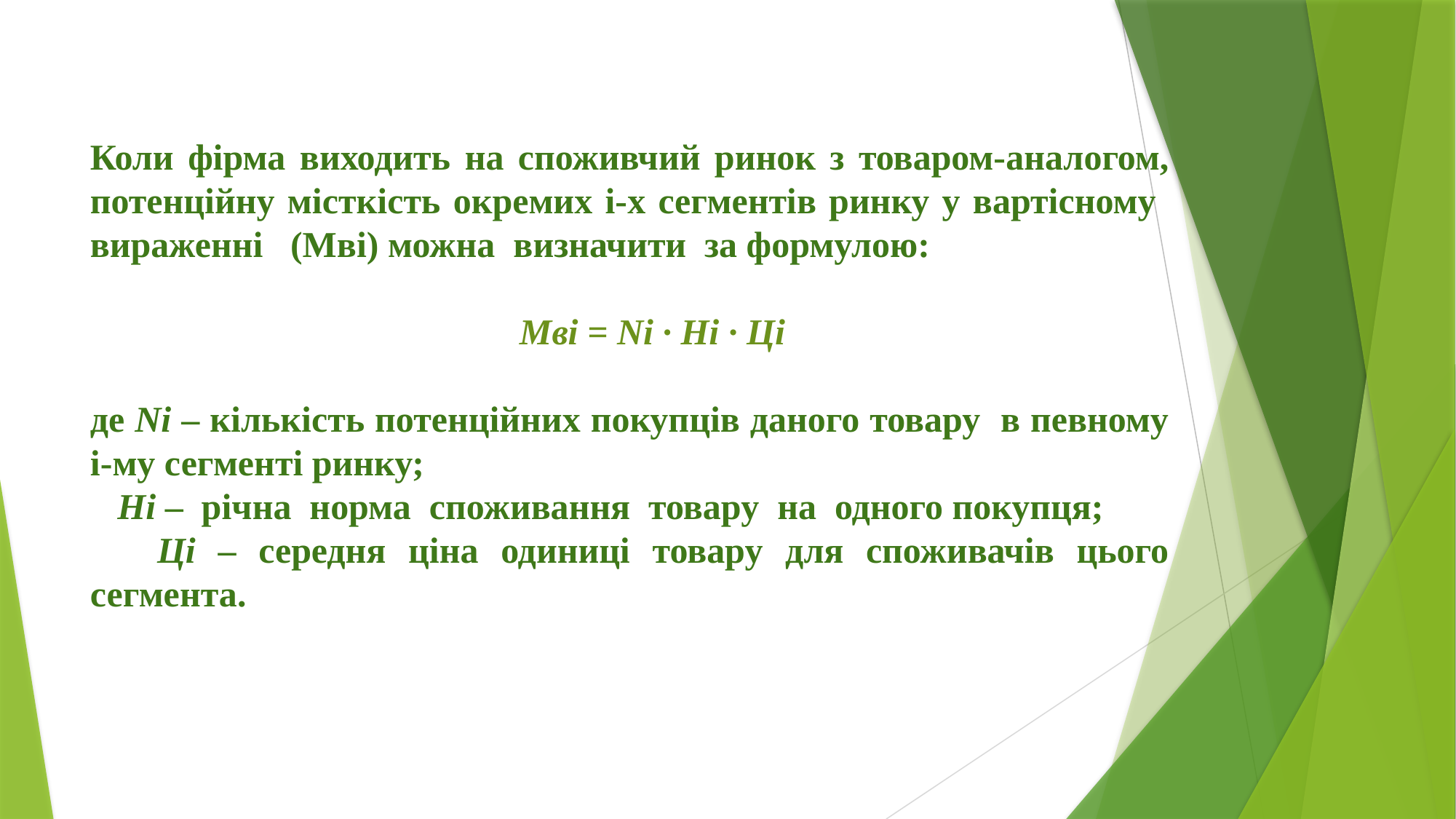

Коли фірма виходить на споживчий ринок з товаром-аналогом, потенційну місткість окремих і-х сегментів ринку у вартісному  вираженні   (Мві) можна  визначити  за формулою:

           Мві = Nі · Ні · Ці

де Ni – кількість потенційних покупців даного товару  в певному i-му сегменті ринку;
   Нi –  річна  норма  споживання  товару  на  одного покупця;
   Цi – середня ціна одиниці товару для споживачів цього сегмента.